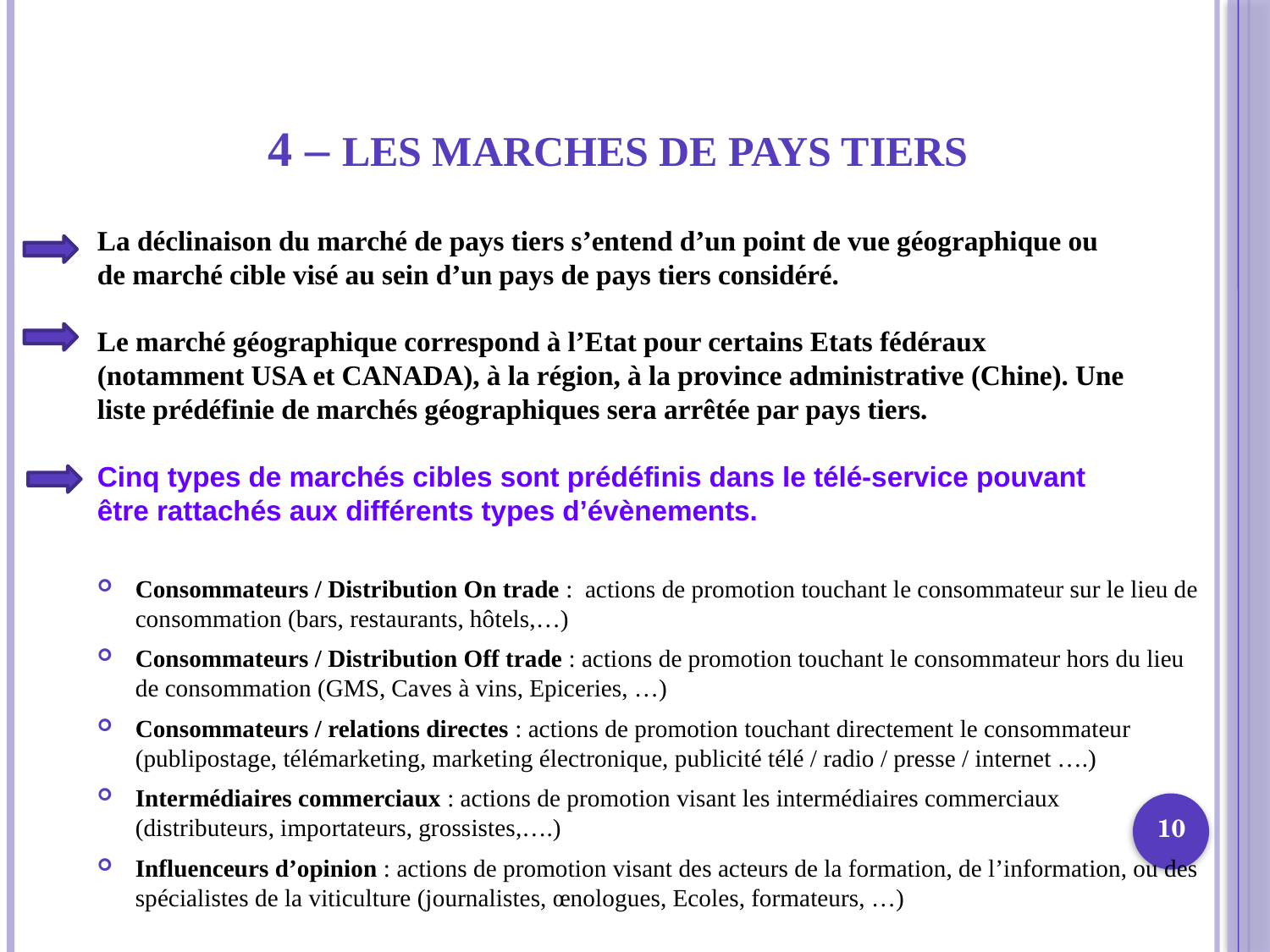

4 – LES MARCHES DE PAYS TIERS
La déclinaison du marché de pays tiers s’entend d’un point de vue géographique ou de marché cible visé au sein d’un pays de pays tiers considéré.

Le marché géographique correspond à l’Etat pour certains Etats fédéraux (notamment USA et CANADA), à la région, à la province administrative (Chine). Une liste prédéfinie de marchés géographiques sera arrêtée par pays tiers.

Cinq types de marchés cibles sont prédéfinis dans le télé-service pouvant être rattachés aux différents types d’évènements.

Consommateurs / Distribution On trade :  actions de promotion touchant le consommateur sur le lieu de consommation (bars, restaurants, hôtels,…)
Consommateurs / Distribution Off trade : actions de promotion touchant le consommateur hors du lieu de consommation (GMS, Caves à vins, Epiceries, …)
Consommateurs / relations directes : actions de promotion touchant directement le consommateur (publipostage, télémarketing, marketing électronique, publicité télé / radio / presse / internet ….)
Intermédiaires commerciaux : actions de promotion visant les intermédiaires commerciaux (distributeurs, importateurs, grossistes,….)
Influenceurs d’opinion : actions de promotion visant des acteurs de la formation, de l’information, ou des spécialistes de la viticulture (journalistes, œnologues, Ecoles, formateurs, …)

10